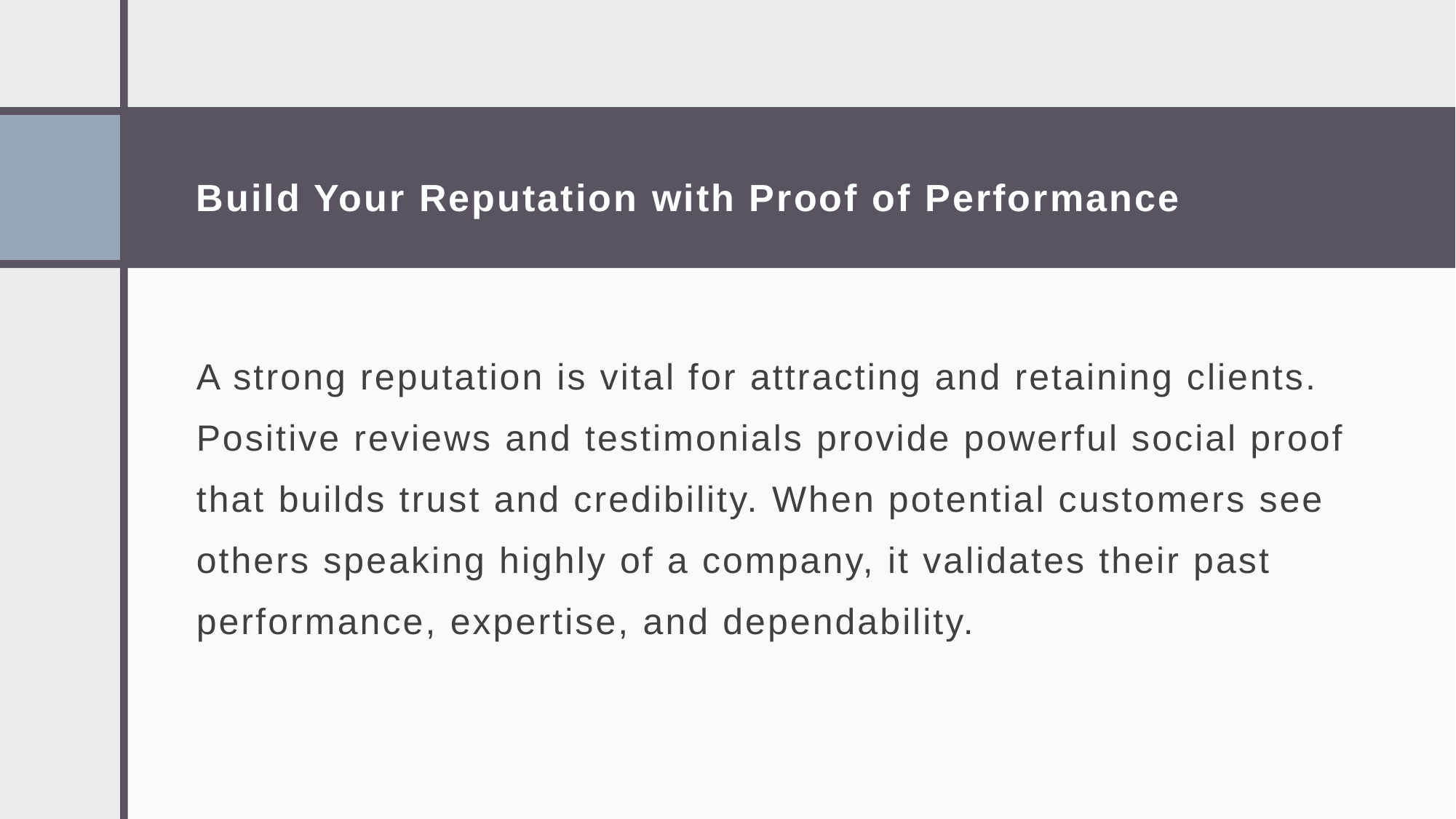

# Build Your Reputation with Proof of Performance

A strong reputation is vital for attracting and retaining clients. Positive reviews and testimonials provide powerful social proof that builds trust and credibility. When potential customers see others speaking highly of a company, it validates their past performance, expertise, and dependability.